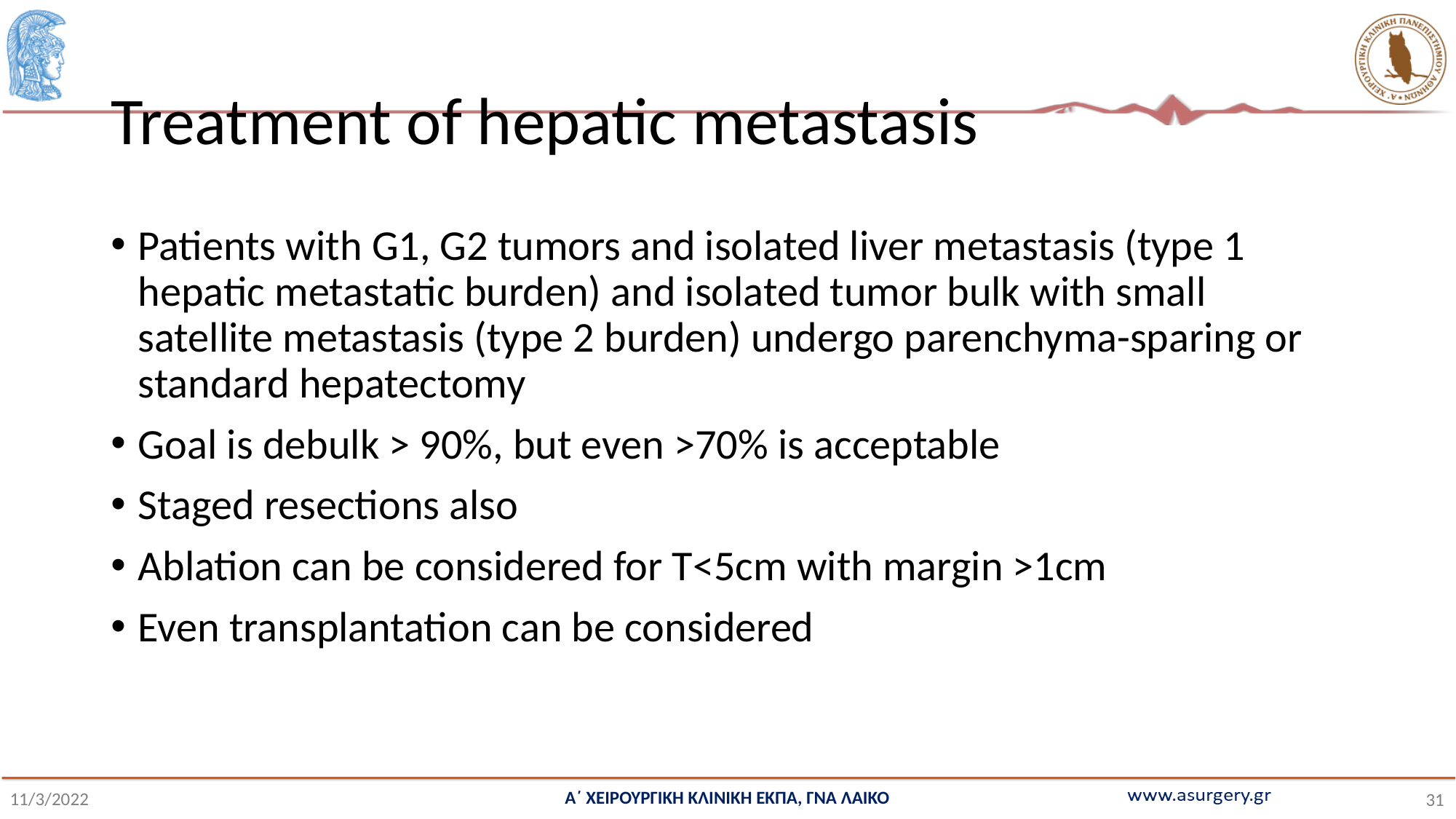

# Treatment of hepatic metastasis
Patients with G1, G2 tumors and isolated liver metastasis (type 1 hepatic metastatic burden) and isolated tumor bulk with small satellite metastasis (type 2 burden) undergo parenchyma-sparing or standard hepatectomy
Goal is debulk > 90%, but even >70% is acceptable
Staged resections also
Ablation can be considered for T<5cm with margin >1cm
Even transplantation can be considered

Α΄ ΧΕΙΡΟΥΡΓΙΚΗ ΚΛΙΝΙΚΗ ΕΚΠΑ, ΓΝΑ ΛΑΙΚΟ
11/3/2022
31